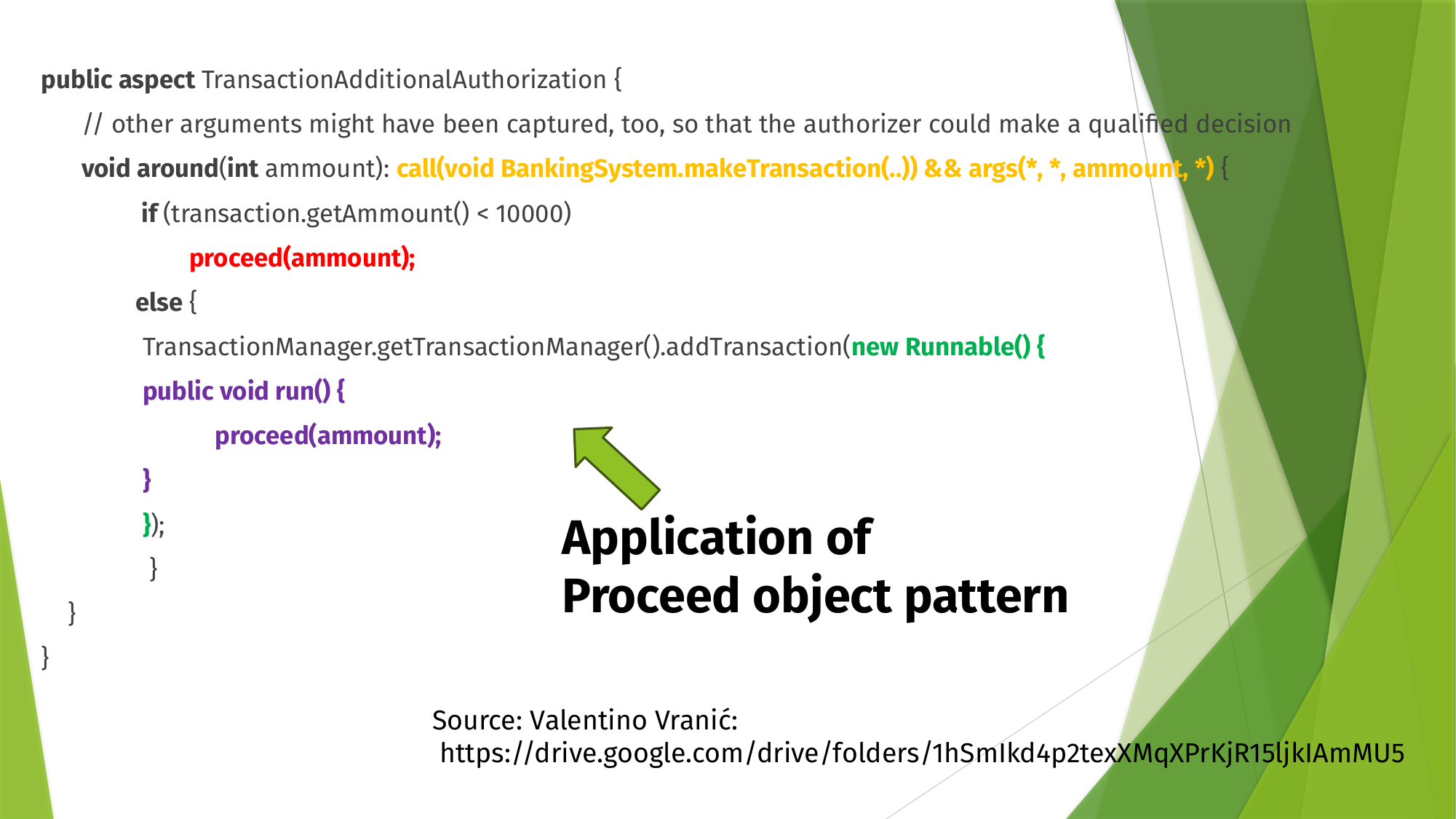

public aspect TransactionAdditionalAuthorization {
      // other arguments might have been captured, too, so that the authorizer could make a qualified decision
      void around(int ammount): call(void BankingSystem.makeTransaction(..)) && args(*, *, ammount, *) {
               if (transaction.getAmmount() < 10000)
                      proceed(ammount);
              else {
		TransactionManager.getTransactionManager().addTransaction(new Runnable() {
			public void run() {
                             proceed(ammount);
			}
		});
     	 }
    }
}

Application of
Proceed object pattern
Source: Valentino Vranić:
 https://drive.google.com/drive/folders/1hSmIkd4p2texXMqXPrKjR15ljkIAmMU5